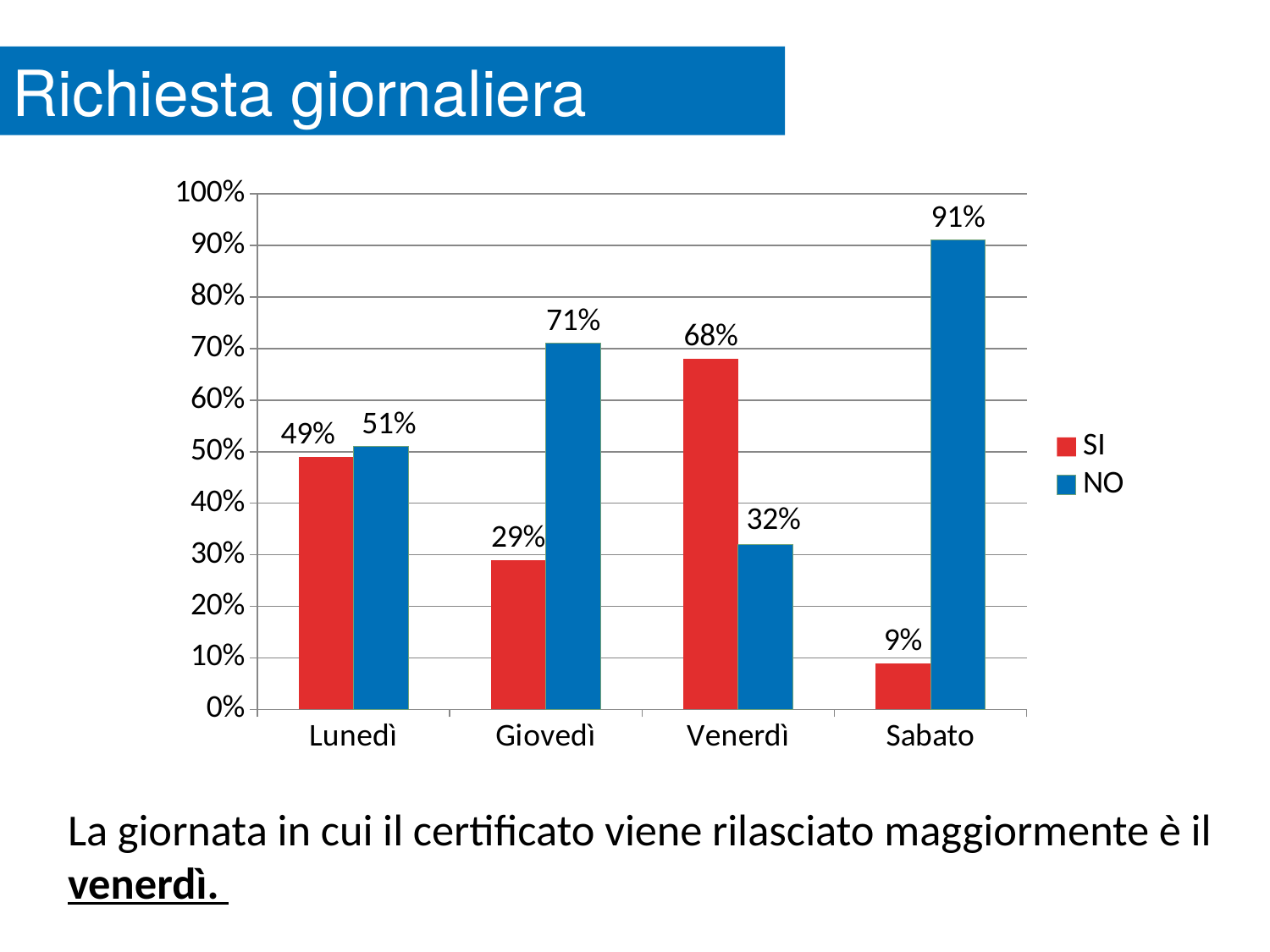

Richiesta giornaliera

La giornata in cui il certificato viene rilasciato maggiormente è il venerdì.

### Chart

| Category | SI | NO |
|---|---|---|
| Lunedì | 0.49 | 0.51 |
| Giovedì | 0.29 | 0.71 |
| Venerdì | 0.68 | 0.32 |
| Sabato | 0.09 | 0.91 |